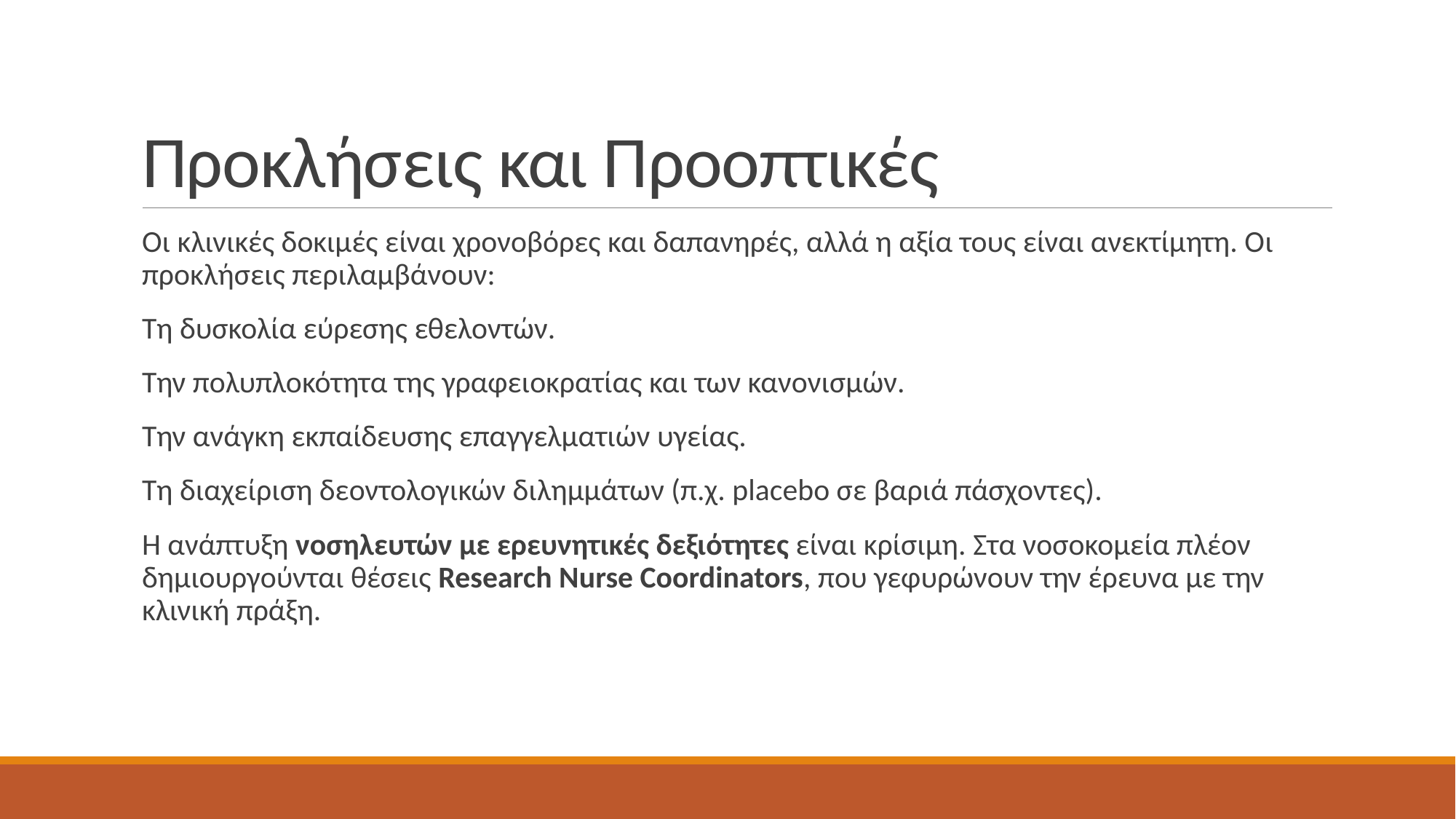

# Προκλήσεις και Προοπτικές
Οι κλινικές δοκιμές είναι χρονοβόρες και δαπανηρές, αλλά η αξία τους είναι ανεκτίμητη. Οι προκλήσεις περιλαμβάνουν:
Τη δυσκολία εύρεσης εθελοντών.
Την πολυπλοκότητα της γραφειοκρατίας και των κανονισμών.
Την ανάγκη εκπαίδευσης επαγγελματιών υγείας.
Τη διαχείριση δεοντολογικών διλημμάτων (π.χ. placebo σε βαριά πάσχοντες).
Η ανάπτυξη νοσηλευτών με ερευνητικές δεξιότητες είναι κρίσιμη. Στα νοσοκομεία πλέον δημιουργούνται θέσεις Research Nurse Coordinators, που γεφυρώνουν την έρευνα με την κλινική πράξη.